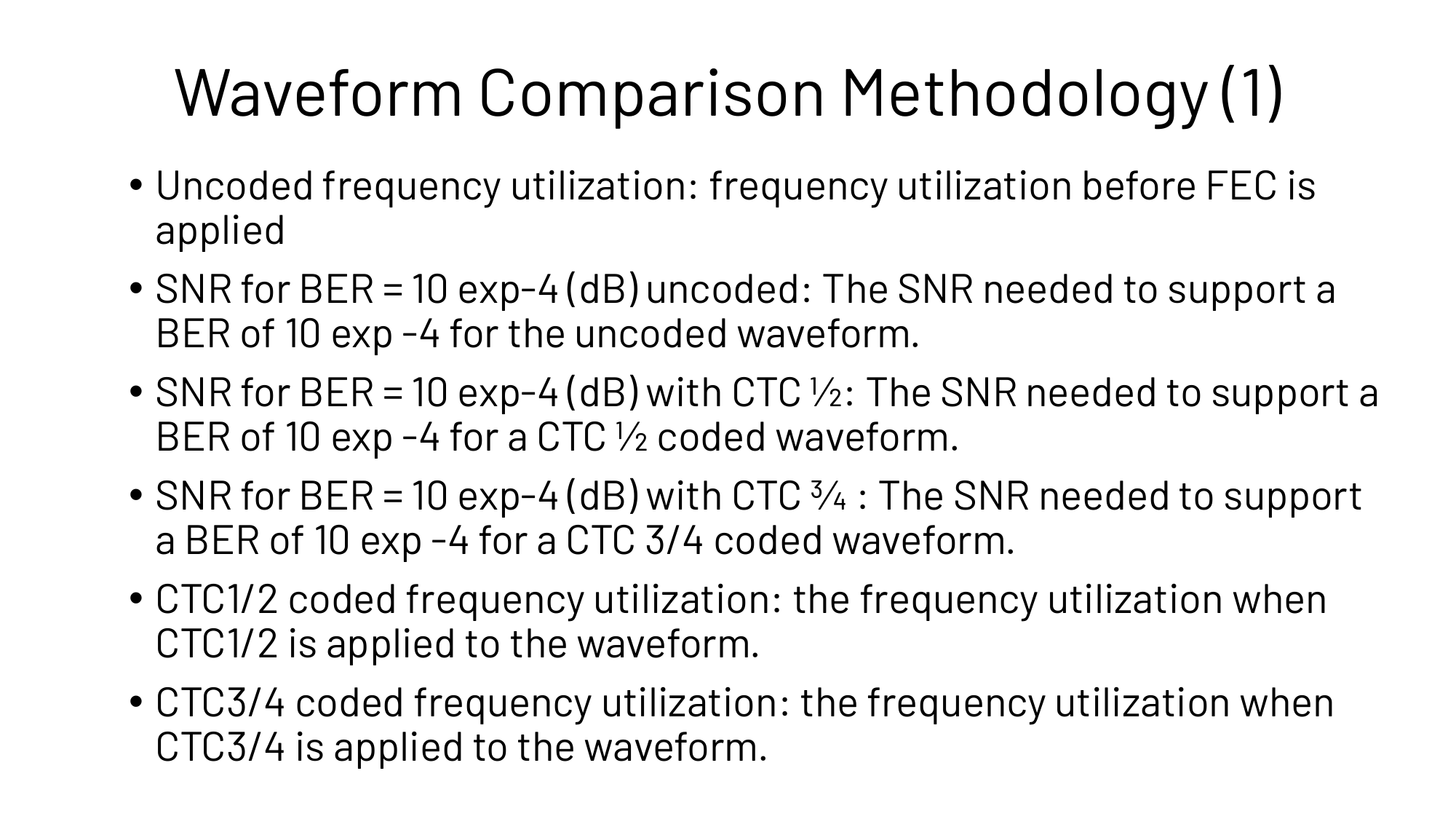

# Waveform Comparison Methodology (1)
Uncoded frequency utilization: frequency utilization before FEC is applied
SNR for BER = 10 exp-4 (dB) uncoded: The SNR needed to support a BER of 10 exp -4 for the uncoded waveform.
SNR for BER = 10 exp-4 (dB) with CTC ½: The SNR needed to support a BER of 10 exp -4 for a CTC ½ coded waveform.
SNR for BER = 10 exp-4 (dB) with CTC ¾ : The SNR needed to support a BER of 10 exp -4 for a CTC 3/4 coded waveform.
CTC1/2 coded frequency utilization: the frequency utilization when CTC1/2 is applied to the waveform.
CTC3/4 coded frequency utilization: the frequency utilization when CTC3/4 is applied to the waveform.